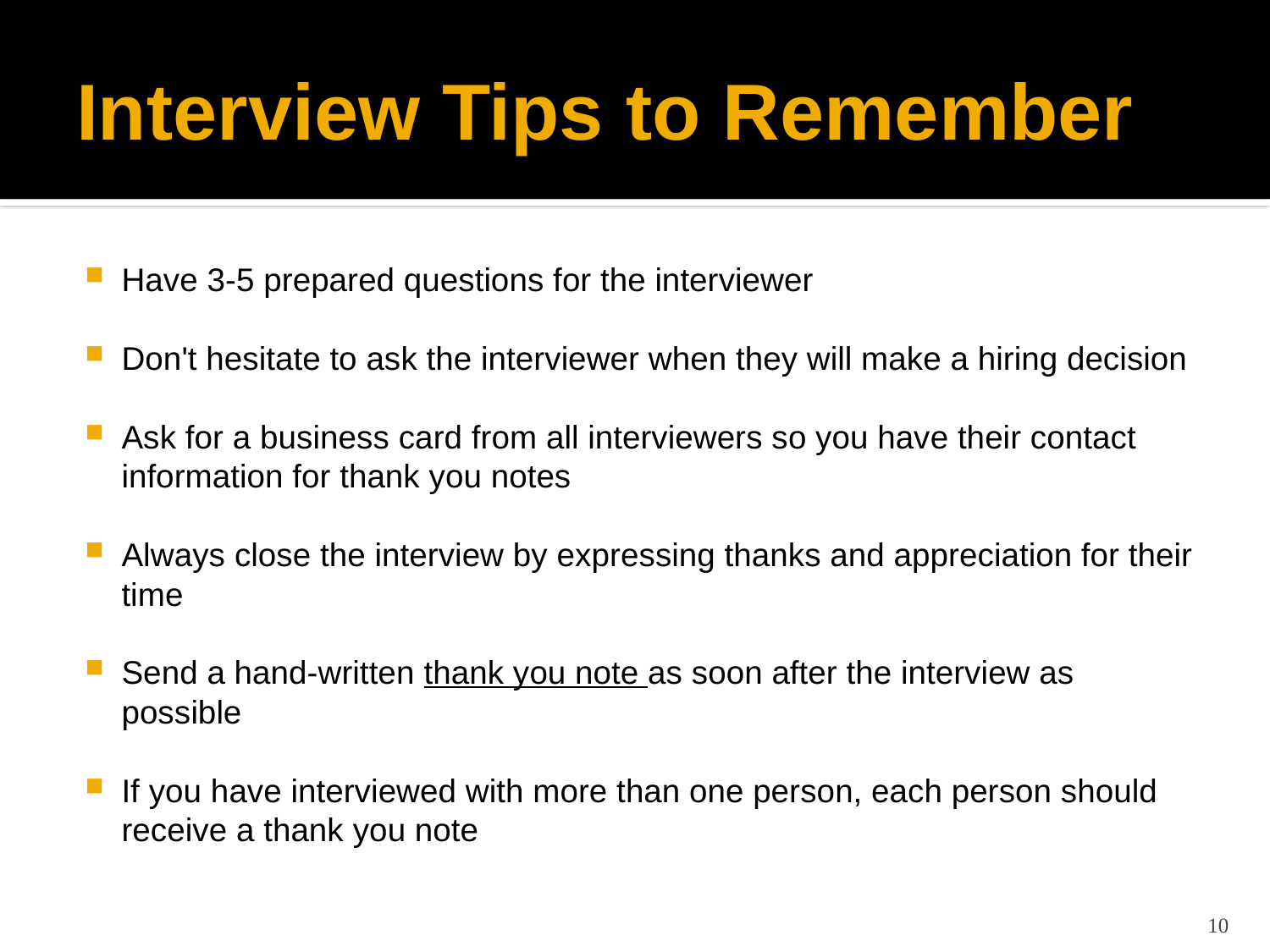

# Interview Tips to Remember
Have 3-5 prepared questions for the interviewer

Don't hesitate to ask the interviewer when they will make a hiring decision

Ask for a business card from all interviewers so you have their contact information for thank you notes

Always close the interview by expressing thanks and appreciation for their time

Send a hand-written thank you note as soon after the interview as possible

If you have interviewed with more than one person, each person should receive a thank you note

10